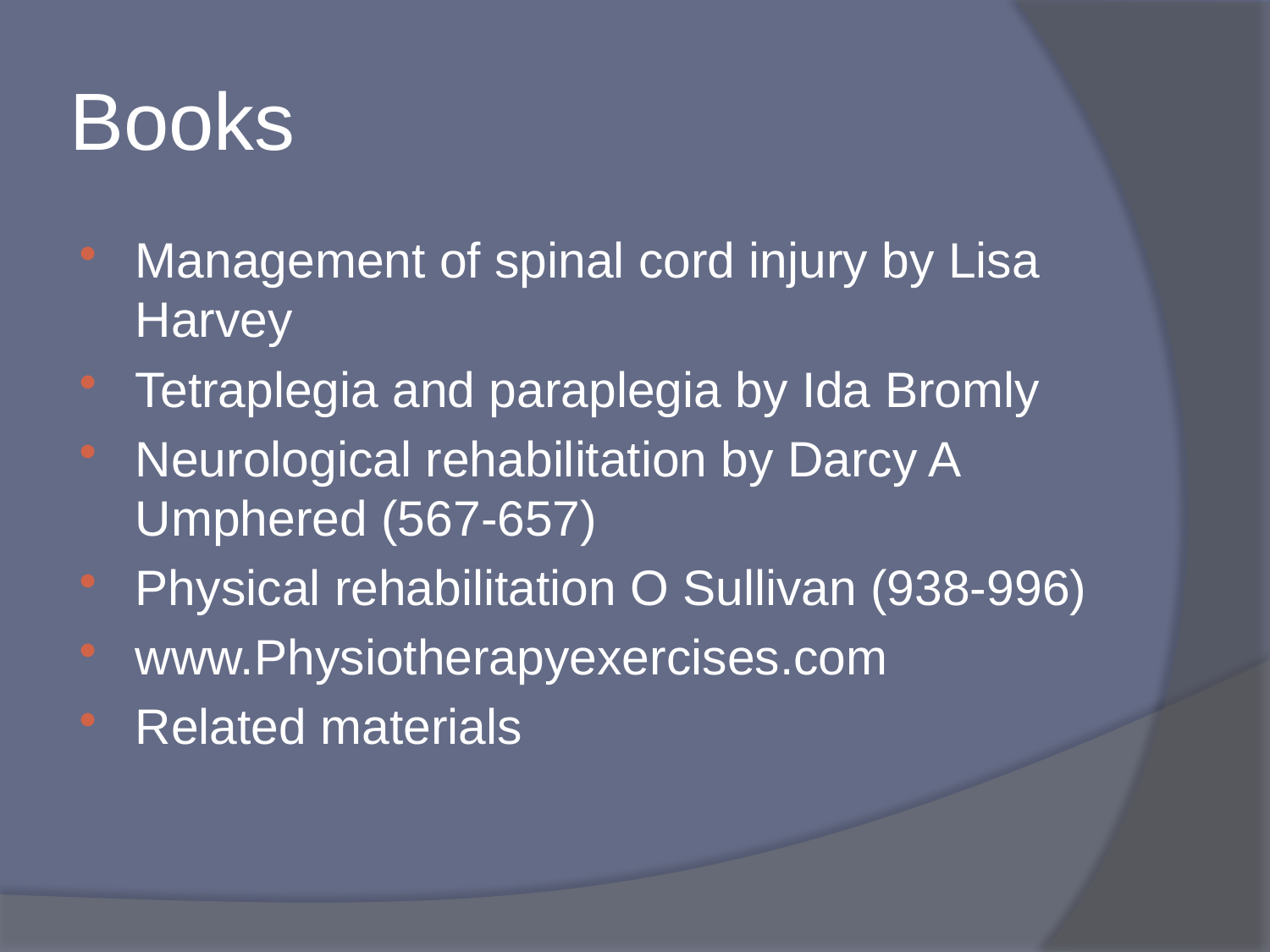

# Books
Management of spinal cord injury by Lisa Harvey
Tetraplegia and paraplegia by Ida Bromly
Neurological rehabilitation by Darcy A Umphered (567-657)
Physical rehabilitation O Sullivan (938-996)
www.Physiotherapyexercises.com
Related materials